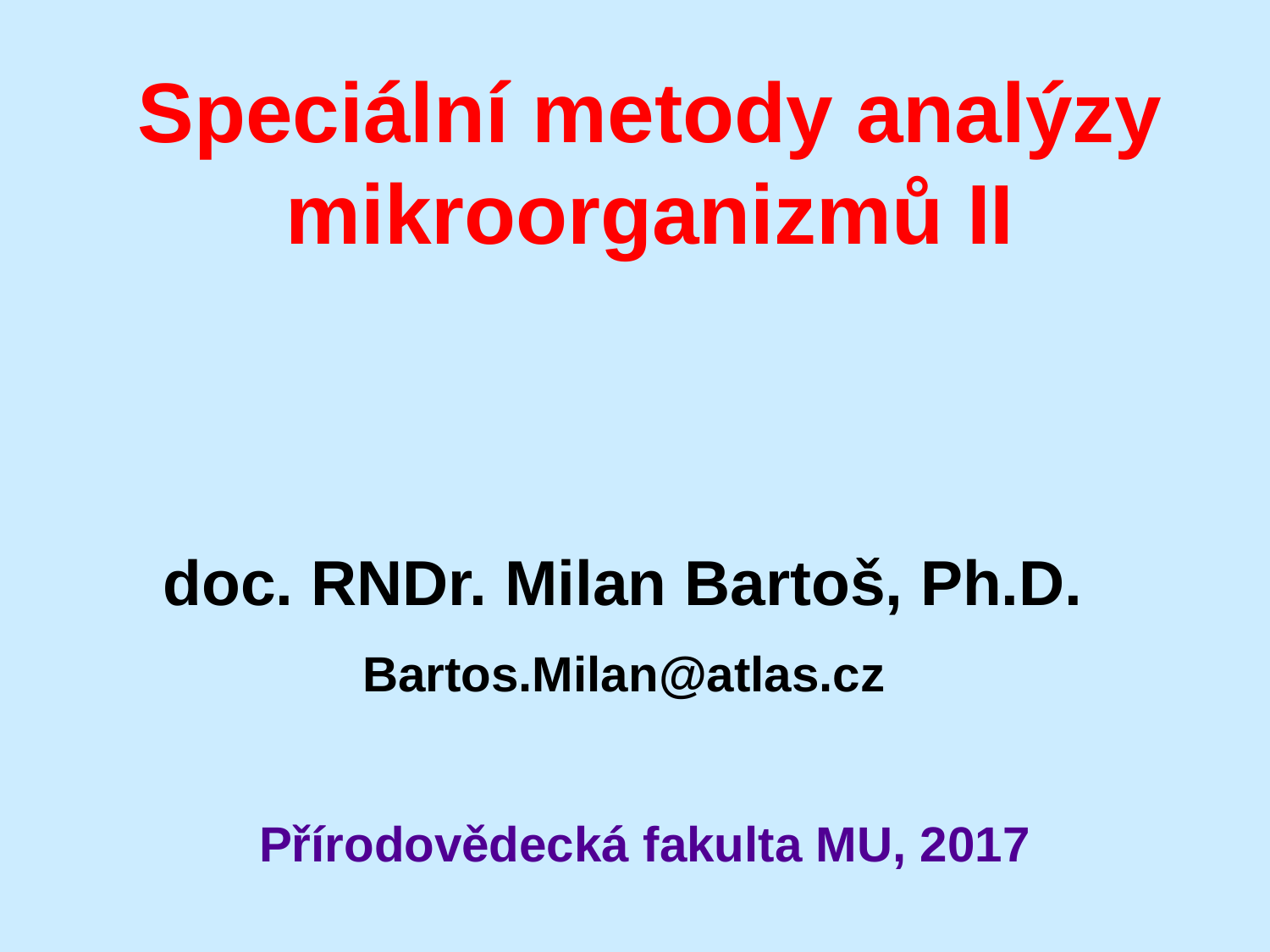

# Speciální metody analýzy mikroorganizmů II
doc. RNDr. Milan Bartoš, Ph.D.
Bartos.Milan@atlas.cz

Přírodovědecká fakulta MU, 2017